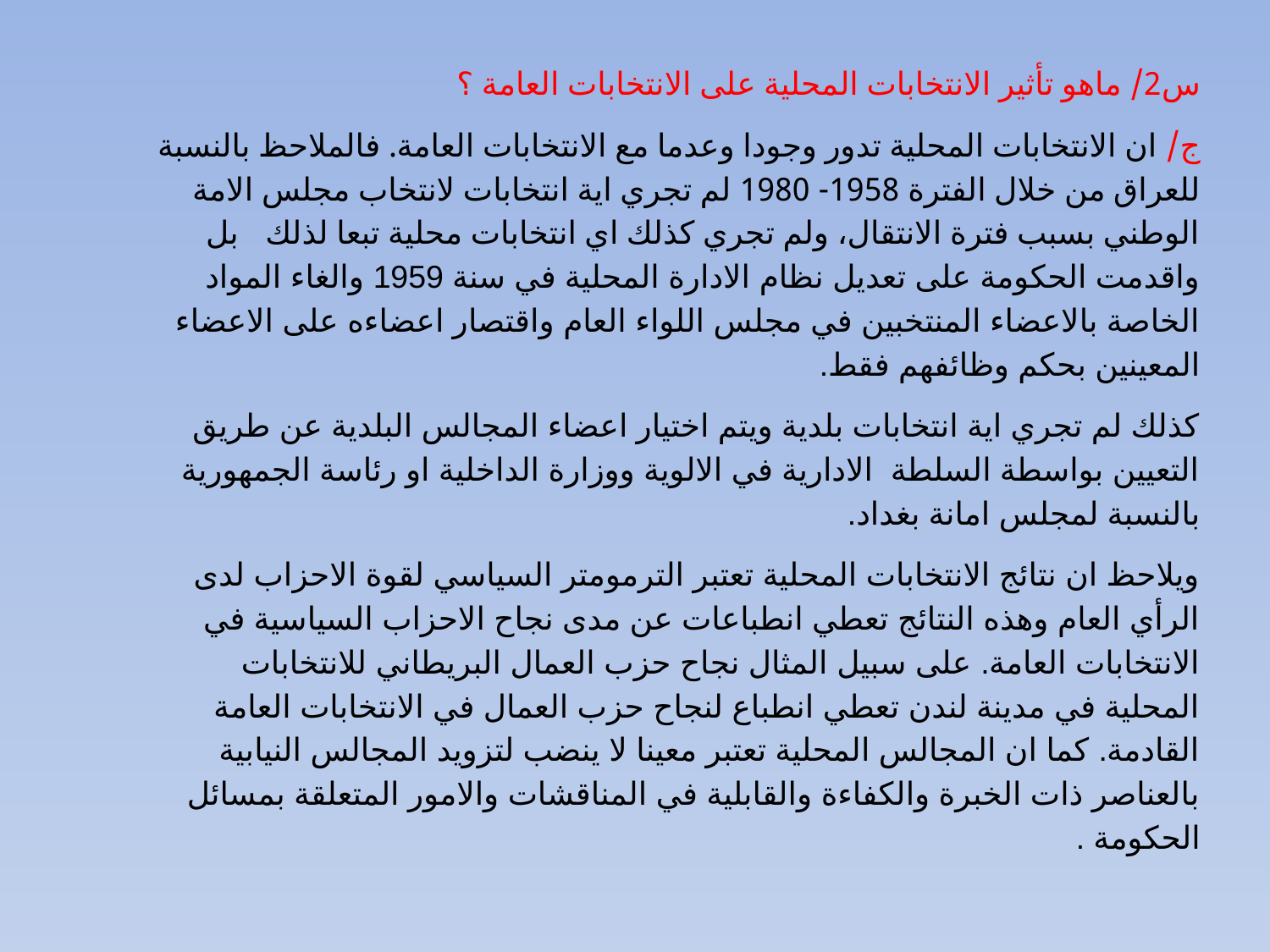

س2/ ماهو تأثير الانتخابات المحلية على الانتخابات العامة ؟
ج/ ان الانتخابات المحلية تدور وجودا وعدما مع الانتخابات العامة. فالملاحظ بالنسبة للعراق من خلال الفترة 1958- 1980 لم تجري اية انتخابات لانتخاب مجلس الامة الوطني بسبب فترة الانتقال، ولم تجري كذلك اي انتخابات محلية تبعا لذلك   بل واقدمت الحكومة على تعديل نظام الادارة المحلية في سنة 1959 والغاء المواد الخاصة بالاعضاء المنتخبين في مجلس اللواء العام واقتصار اعضاءه على الاعضاء المعينين بحكم وظائفهم فقط.
كذلك لم تجري اية انتخابات بلدية ويتم اختيار اعضاء المجالس البلدية عن طريق التعيين بواسطة السلطة  الادارية في الالوية ووزارة الداخلية او رئاسة الجمهورية  بالنسبة لمجلس امانة بغداد.
ويلاحظ ان نتائج الانتخابات المحلية تعتبر الترمومتر السياسي لقوة الاحزاب لدى الرأي العام وهذه النتائج تعطي انطباعات عن مدى نجاح الاحزاب السياسية في الانتخابات العامة. على سبيل المثال نجاح حزب العمال البريطاني للانتخابات المحلية في مدينة لندن تعطي انطباع لنجاح حزب العمال في الانتخابات العامة القادمة. كما ان المجالس المحلية تعتبر معينا لا ينضب لتزويد المجالس النيابية بالعناصر ذات الخبرة والكفاءة والقابلية في المناقشات والامور المتعلقة بمسائل الحكومة .